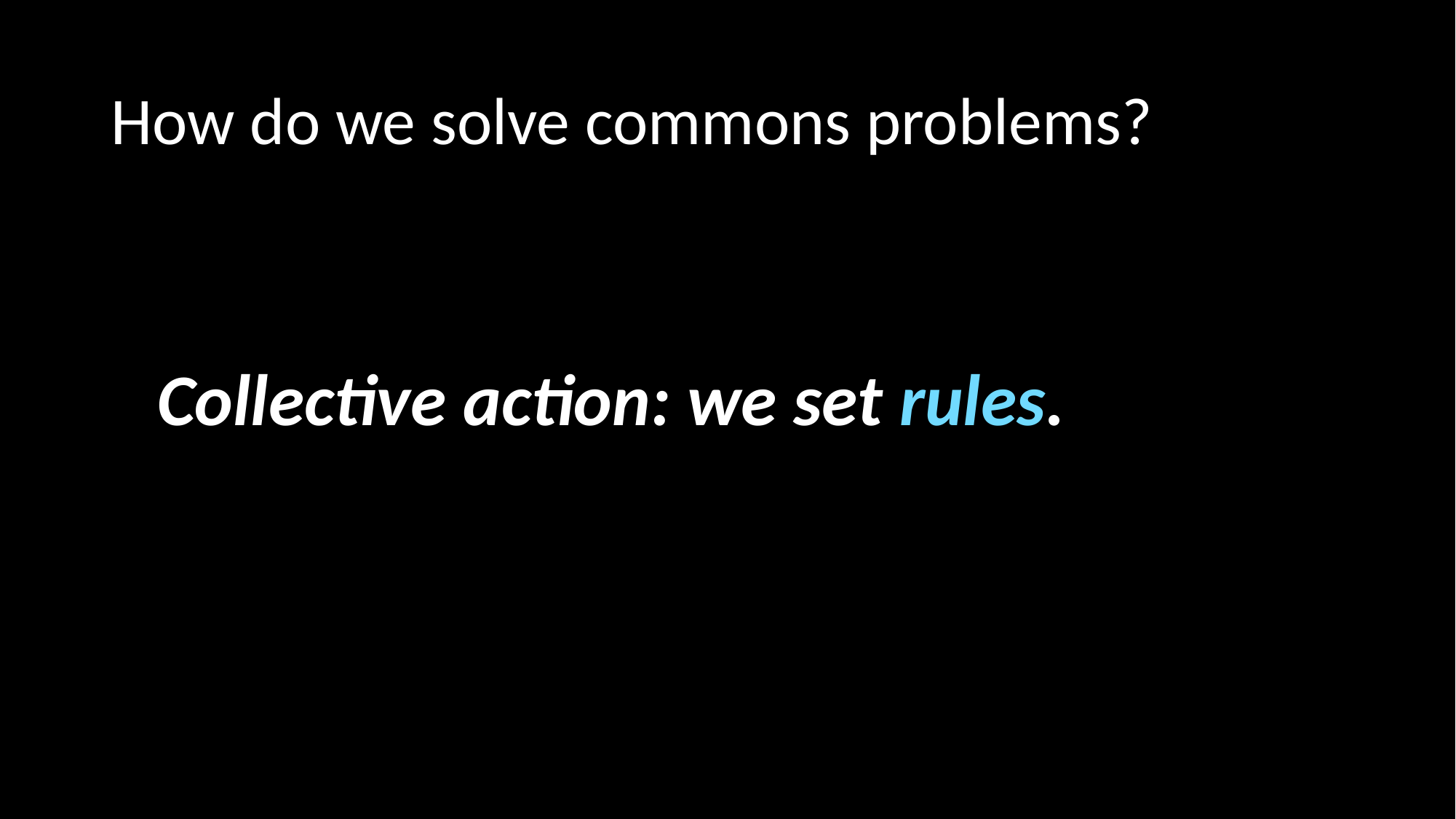

# How do we solve commons problems?
Collective action: we set rules.